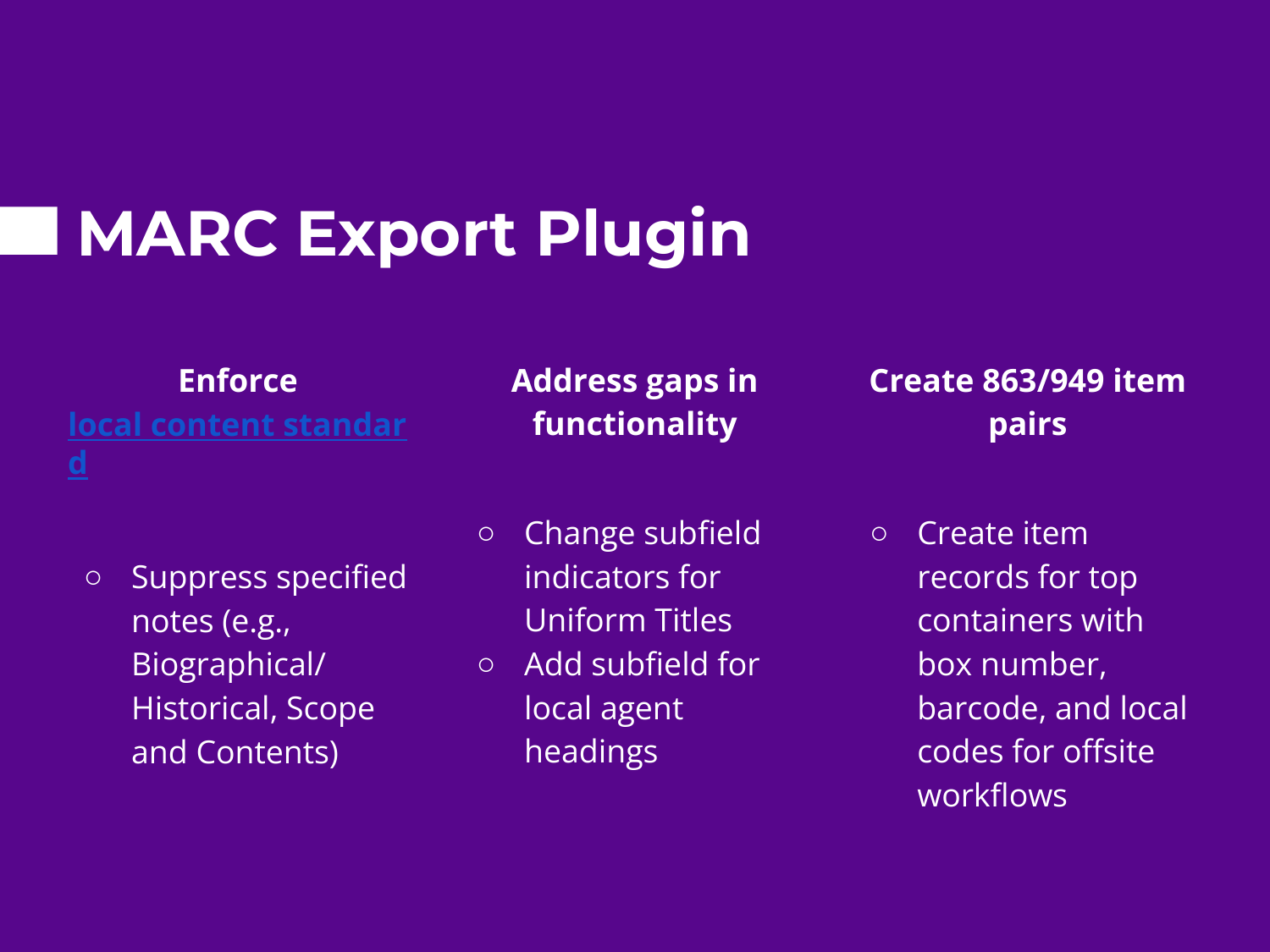

# MARC Export Plugin
Enforce local content standard

Suppress specified notes (e.g., Biographical/  Historical, Scope and Contents)
Address gaps in functionality

Change subfield indicators for Uniform Titles
Add subfield for local agent headings
Create 863/949 item pairs

Create item records for top containers with box number, barcode, and local codes for offsite workflows